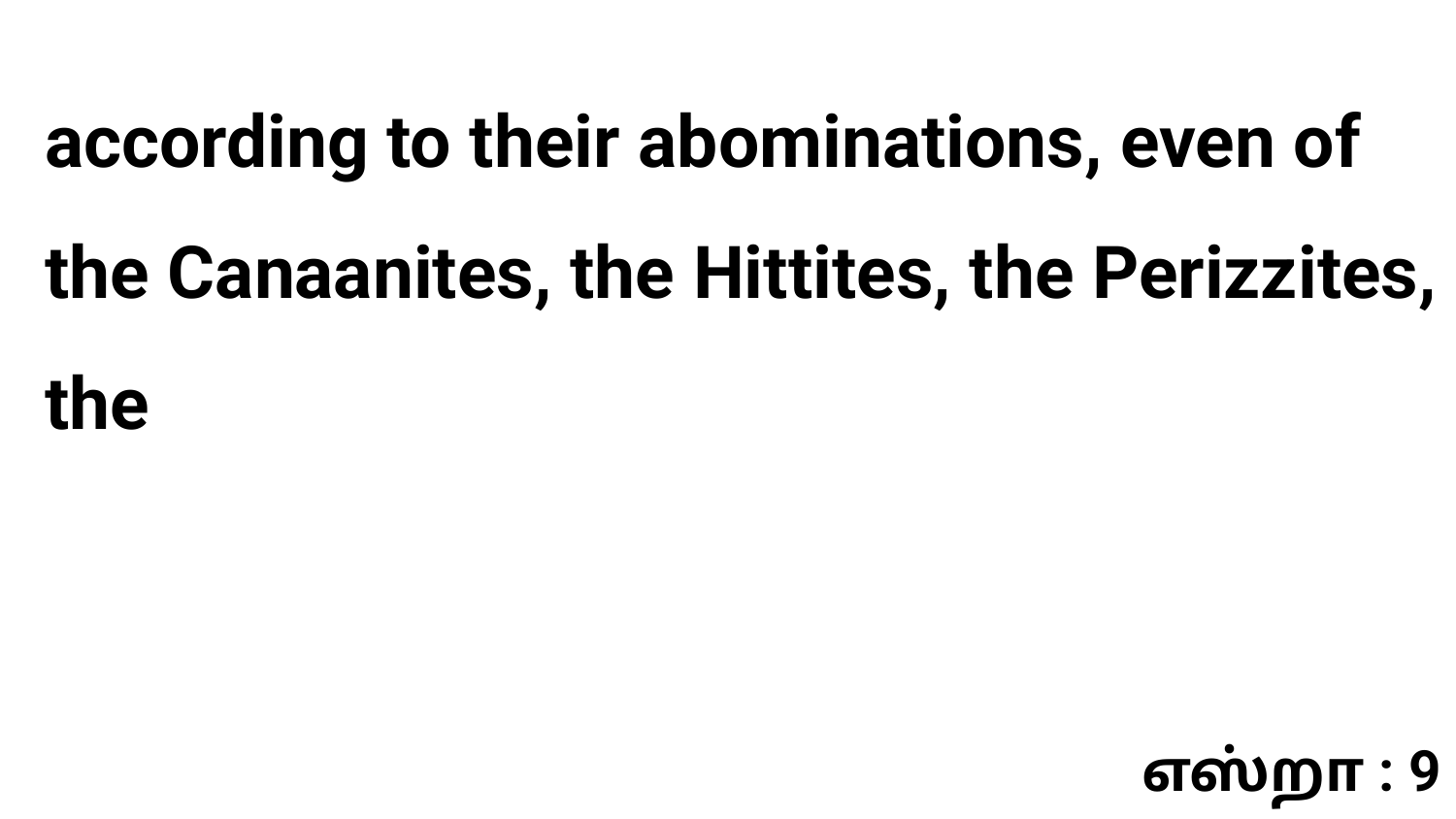

according to their abominations, even of the Canaanites, the Hittites, the Perizzites, the
எஸ்றா : 9